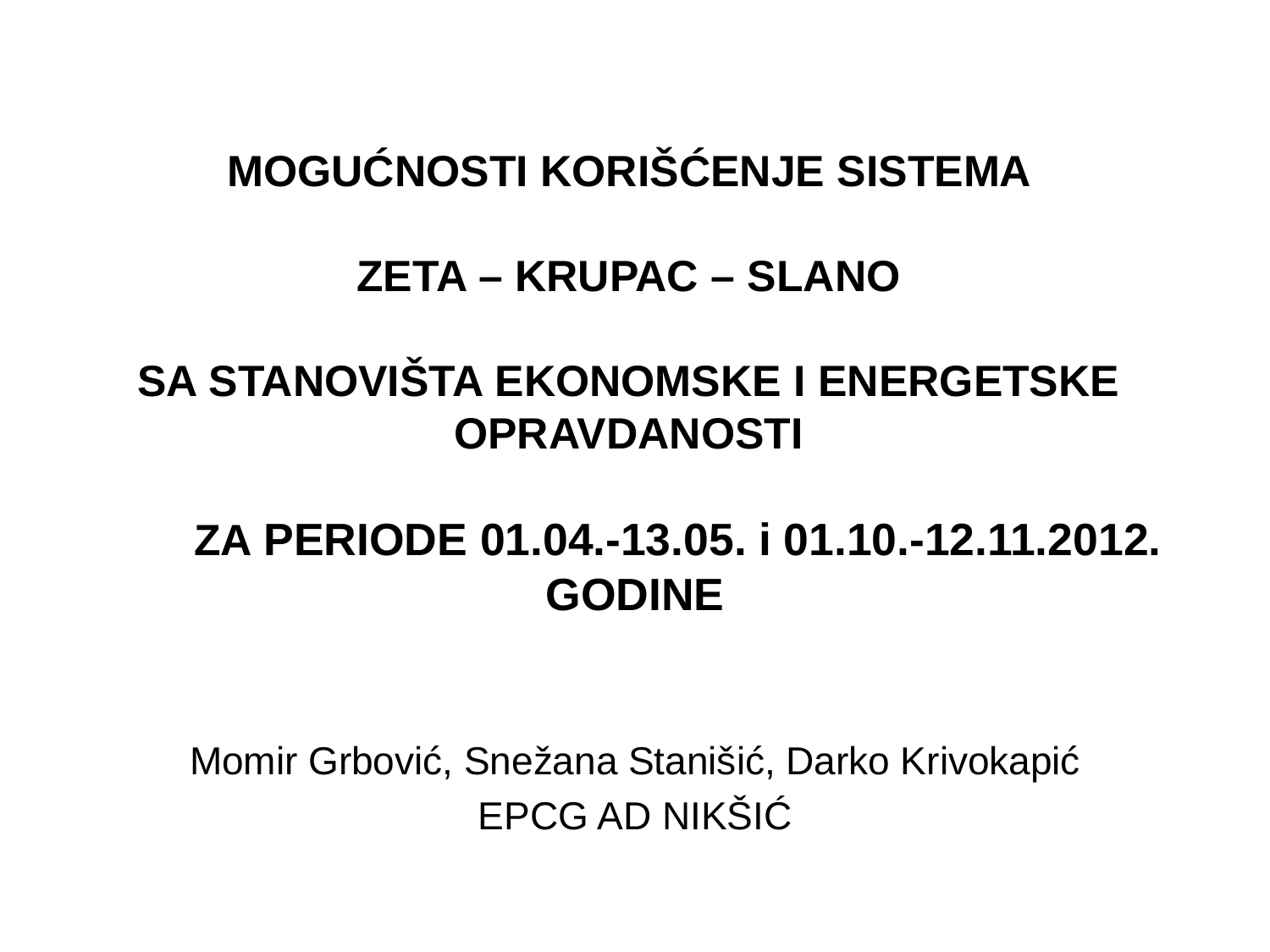

# MOGUĆNOSTI KORIŠĆENJE SISTEMA ZETA – KRUPAC – SLANO SA STANOVIŠTA EKONOMSKE I ENERGETSKE  OPRAVDANOSTI ZA PERIODE 01.04.-13.05. i 01.10.-12.11.2012. GODINE

Momir Grbović, Snežana Stanišić, Darko Krivokapić
EPCG AD NIKŠIĆ